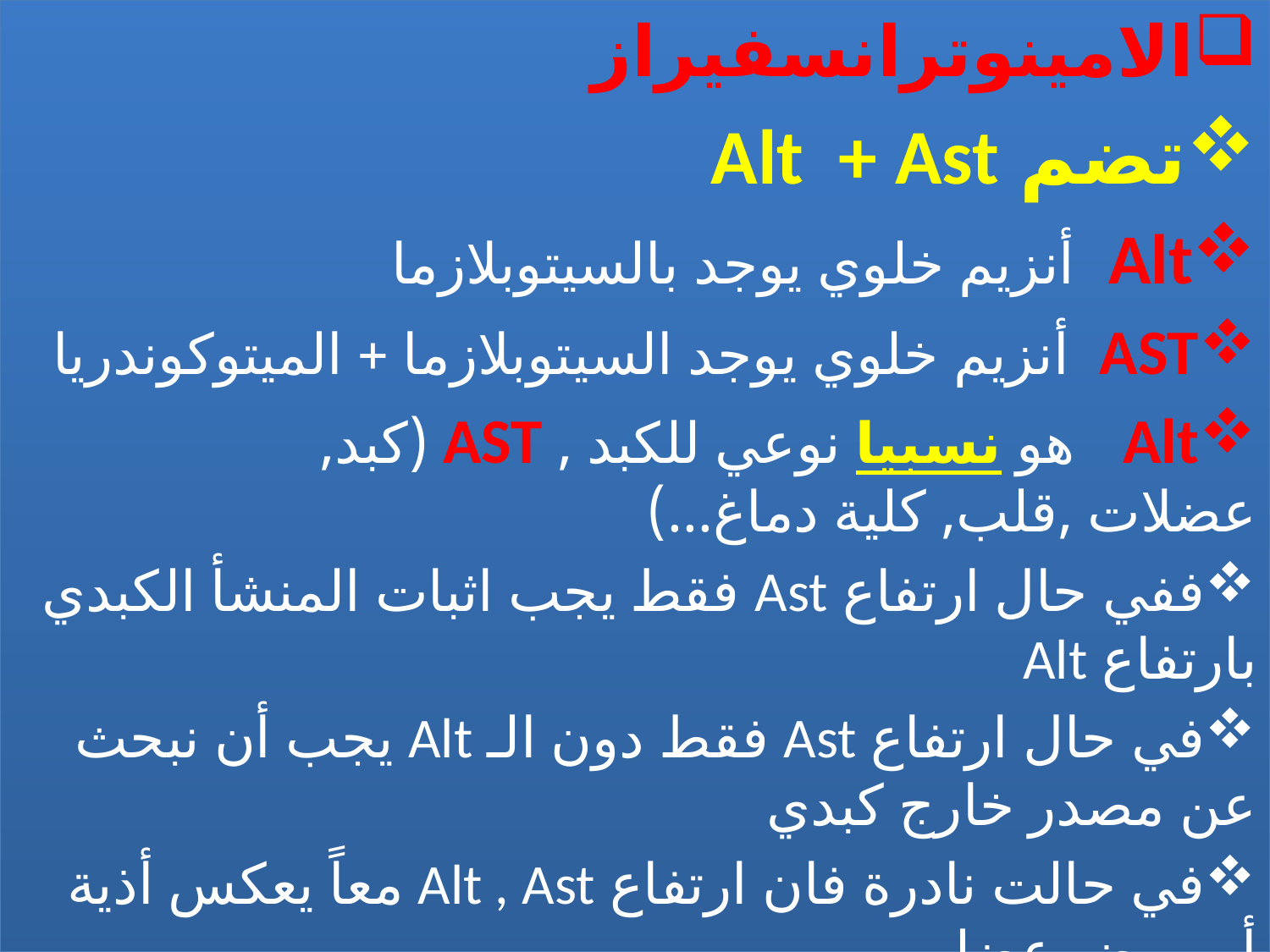

الامينوترانسفيراز
تضم Alt  + Ast
Alt  أنزيم خلوي يوجد بالسيتوبلازما
AST  أنزيم خلوي يوجد السيتوبلازما + الميتوكوندريا
Alt   هو نسبيا نوعي للكبد , AST (كبد, عضلات ,قلب, كلية دماغ...)
ففي حال ارتفاع Ast فقط يجب اثبات المنشأ الكبدي بارتفاع Alt
في حال ارتفاع Ast فقط دون الـ Alt يجب أن نبحث عن مصدر خارج كبدي
في حالت نادرة فان ارتفاع Alt , Ast معاً يعكس أذية أو مرض عضلي

# 5